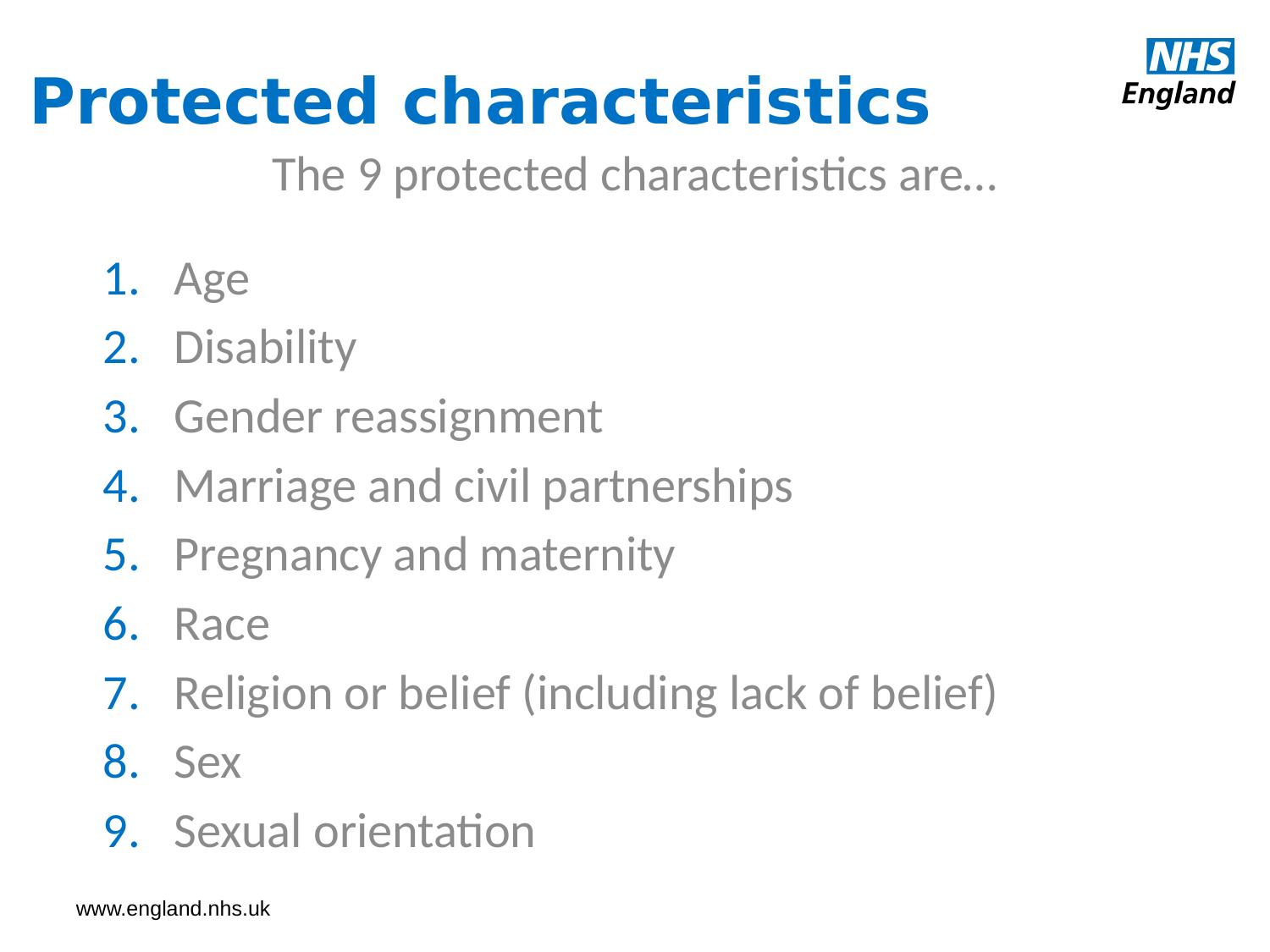

Protected characteristics
The 9 protected characteristics are…

Age
Disability
Gender reassignment
Marriage and civil partnerships
Pregnancy and maternity
Race
Religion or belief (including lack of belief)
Sex
Sexual orientation